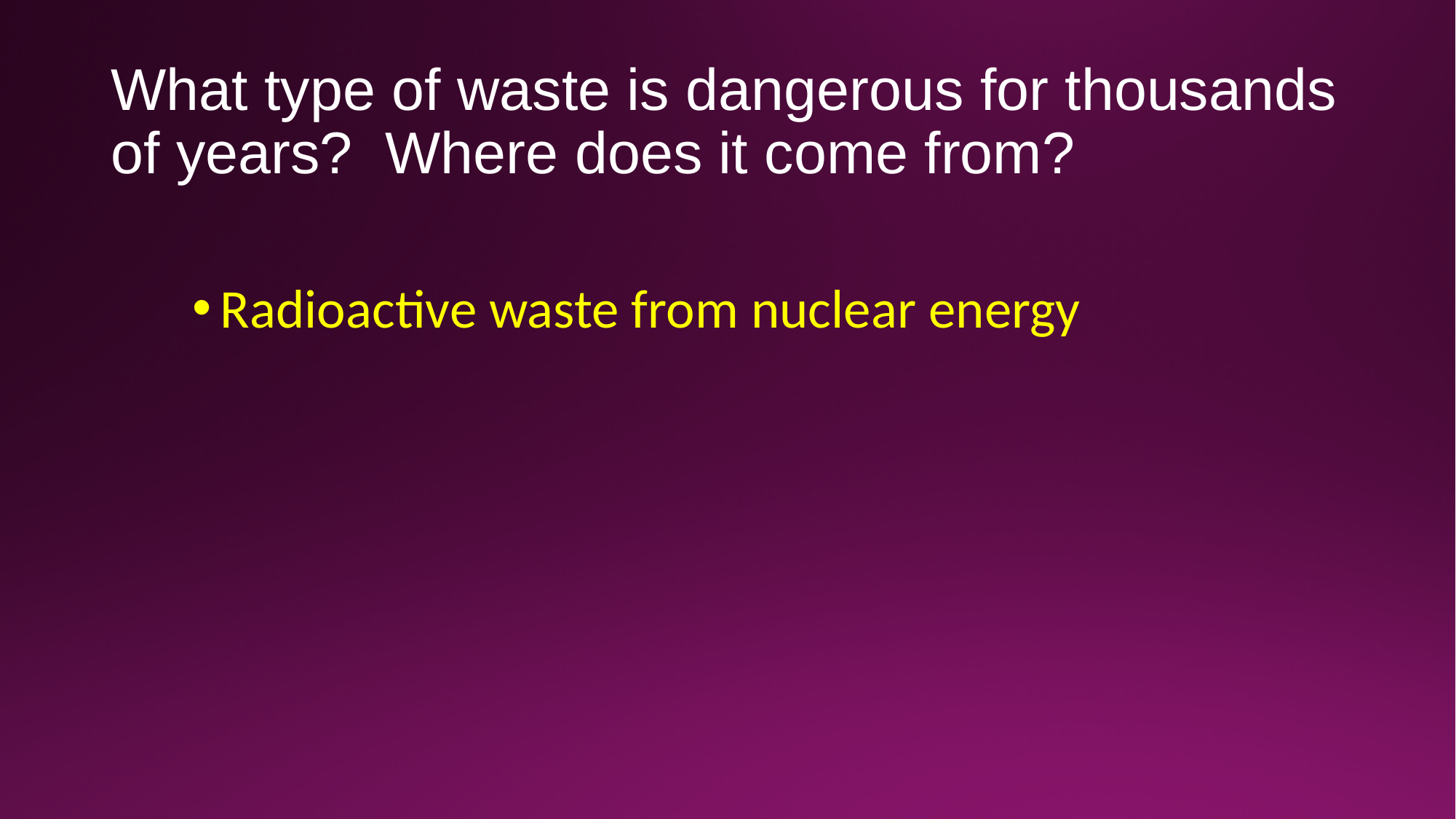

# What type of waste is dangerous for thousands of years?  Where does it come from?
Radioactive waste from nuclear energy